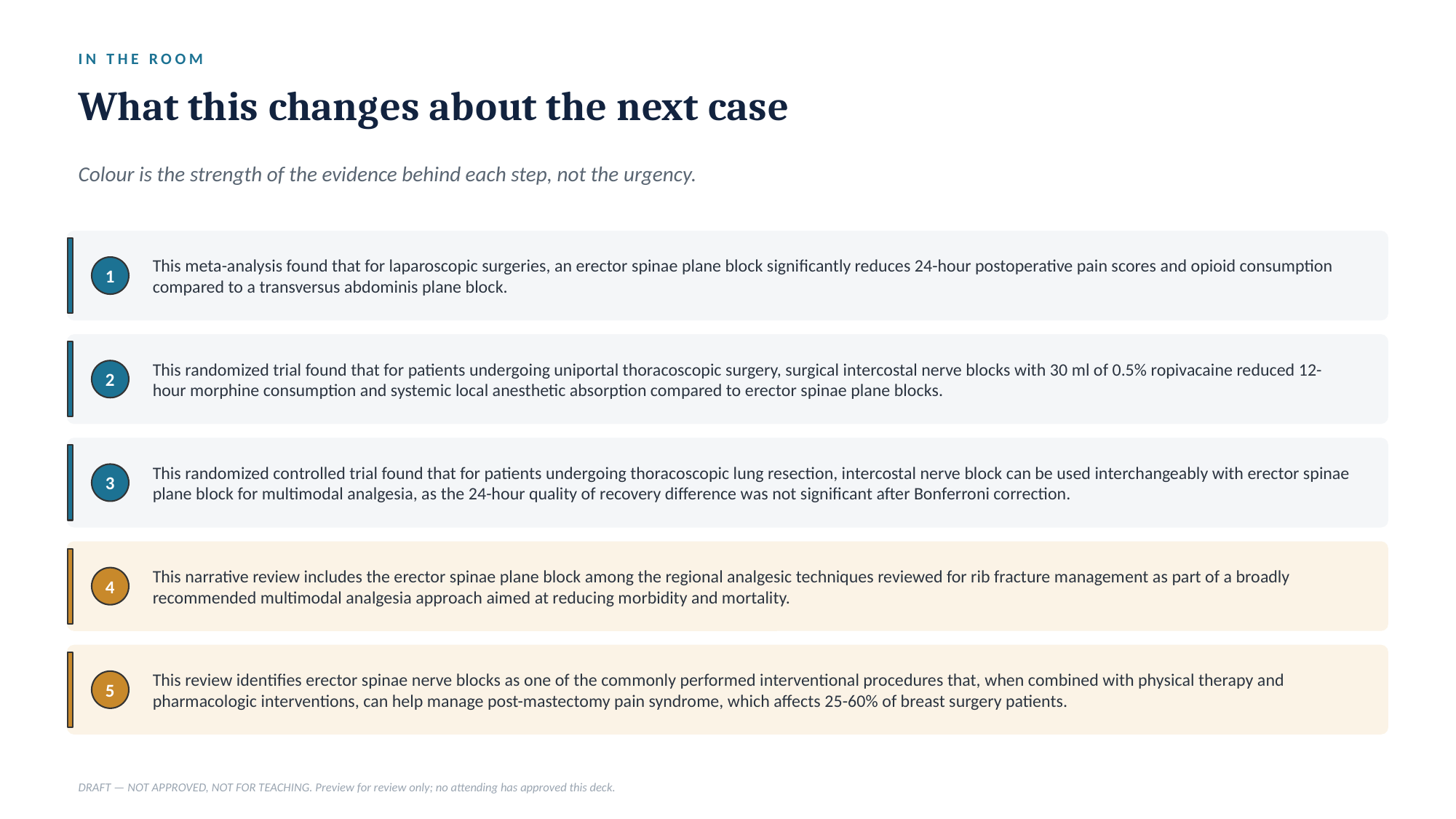

IN THE ROOM
What this changes about the next case
Colour is the strength of the evidence behind each step, not the urgency.

This meta-analysis found that for laparoscopic surgeries, an erector spinae plane block significantly reduces 24-hour postoperative pain scores and opioid consumption compared to a transversus abdominis plane block.

1

This randomized trial found that for patients undergoing uniportal thoracoscopic surgery, surgical intercostal nerve blocks with 30 ml of 0.5% ropivacaine reduced 12-hour morphine consumption and systemic local anesthetic absorption compared to erector spinae plane blocks.

2

This randomized controlled trial found that for patients undergoing thoracoscopic lung resection, intercostal nerve block can be used interchangeably with erector spinae plane block for multimodal analgesia, as the 24-hour quality of recovery difference was not significant after Bonferroni correction.

3

This narrative review includes the erector spinae plane block among the regional analgesic techniques reviewed for rib fracture management as part of a broadly recommended multimodal analgesia approach aimed at reducing morbidity and mortality.

4

This review identifies erector spinae nerve blocks as one of the commonly performed interventional procedures that, when combined with physical therapy and pharmacologic interventions, can help manage post-mastectomy pain syndrome, which affects 25-60% of breast surgery patients.

5
DRAFT — NOT APPROVED, NOT FOR TEACHING. Preview for review only; no attending has approved this deck.